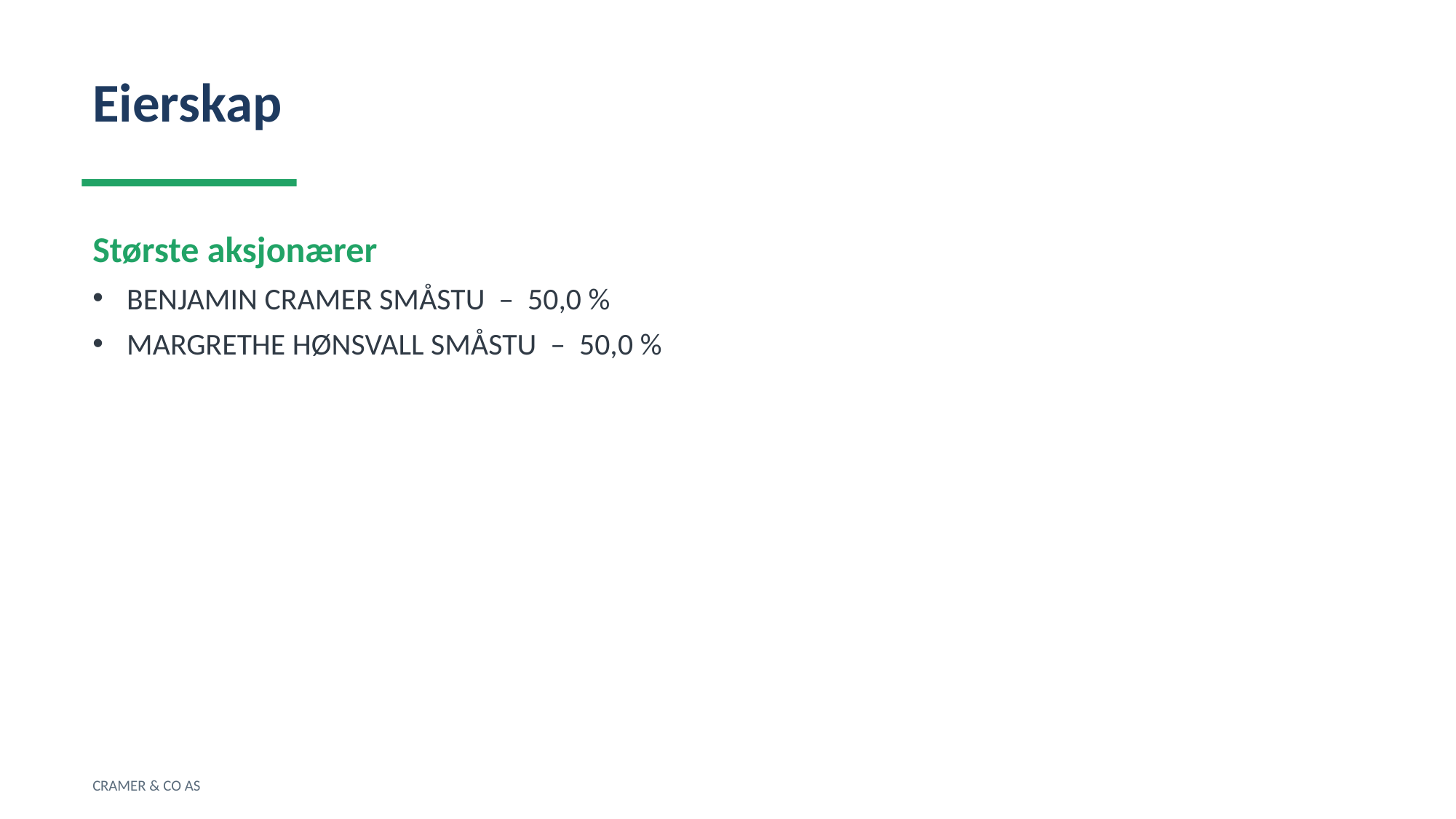

Eierskap

Største aksjonærer
BENJAMIN CRAMER SMÅSTU  –  50,0 %
MARGRETHE HØNSVALL SMÅSTU  –  50,0 %
CRAMER & CO AS